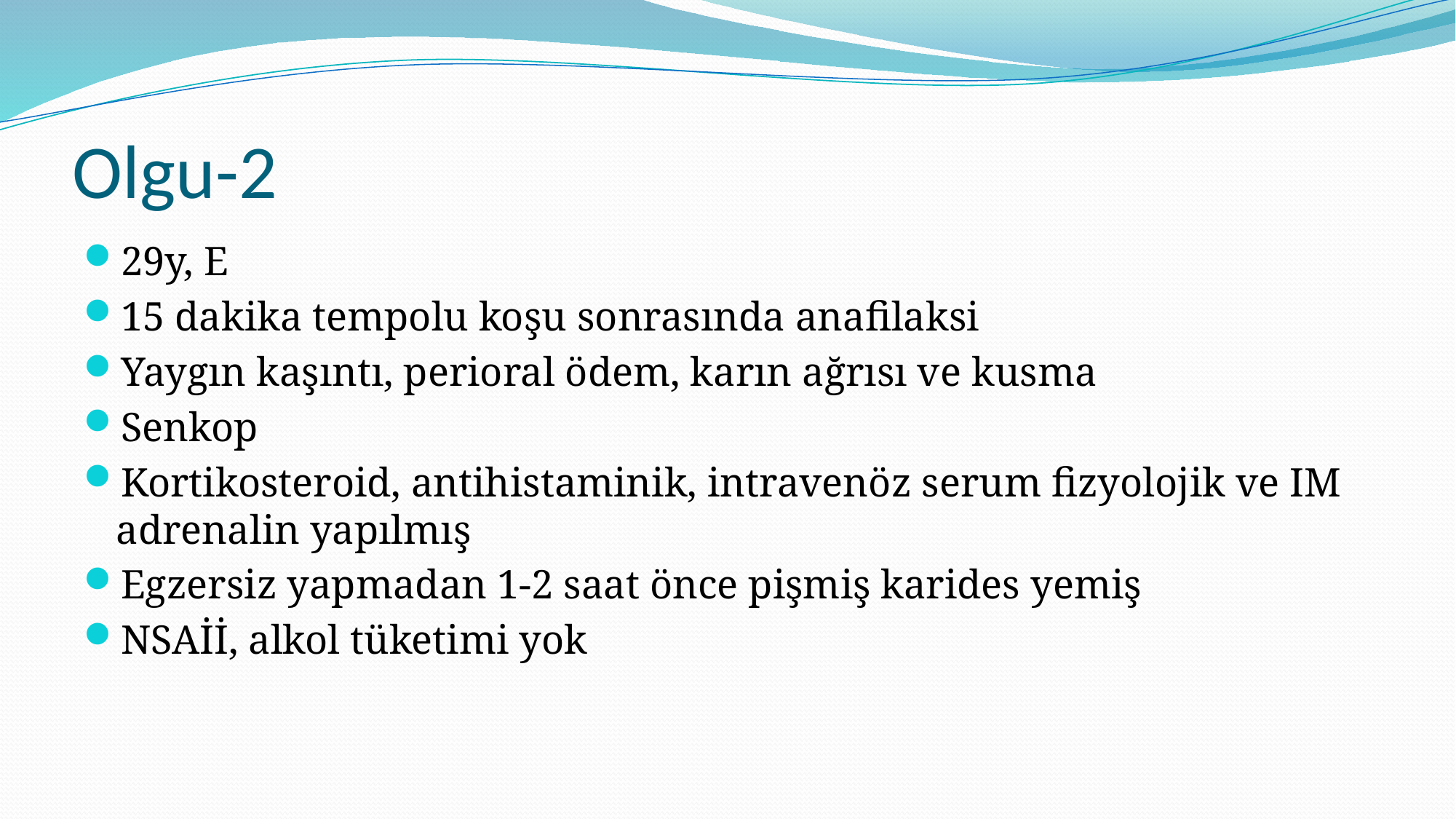

# Olgu-2
29y, E
15 dakika tempolu koşu sonrasında anafilaksi
Yaygın kaşıntı, perioral ödem, karın ağrısı ve kusma
Senkop
Kortikosteroid, antihistaminik, intravenöz serum fizyolojik ve IM adrenalin yapılmış
Egzersiz yapmadan 1-2 saat önce pişmiş karides yemiş
NSAİİ, alkol tüketimi yok